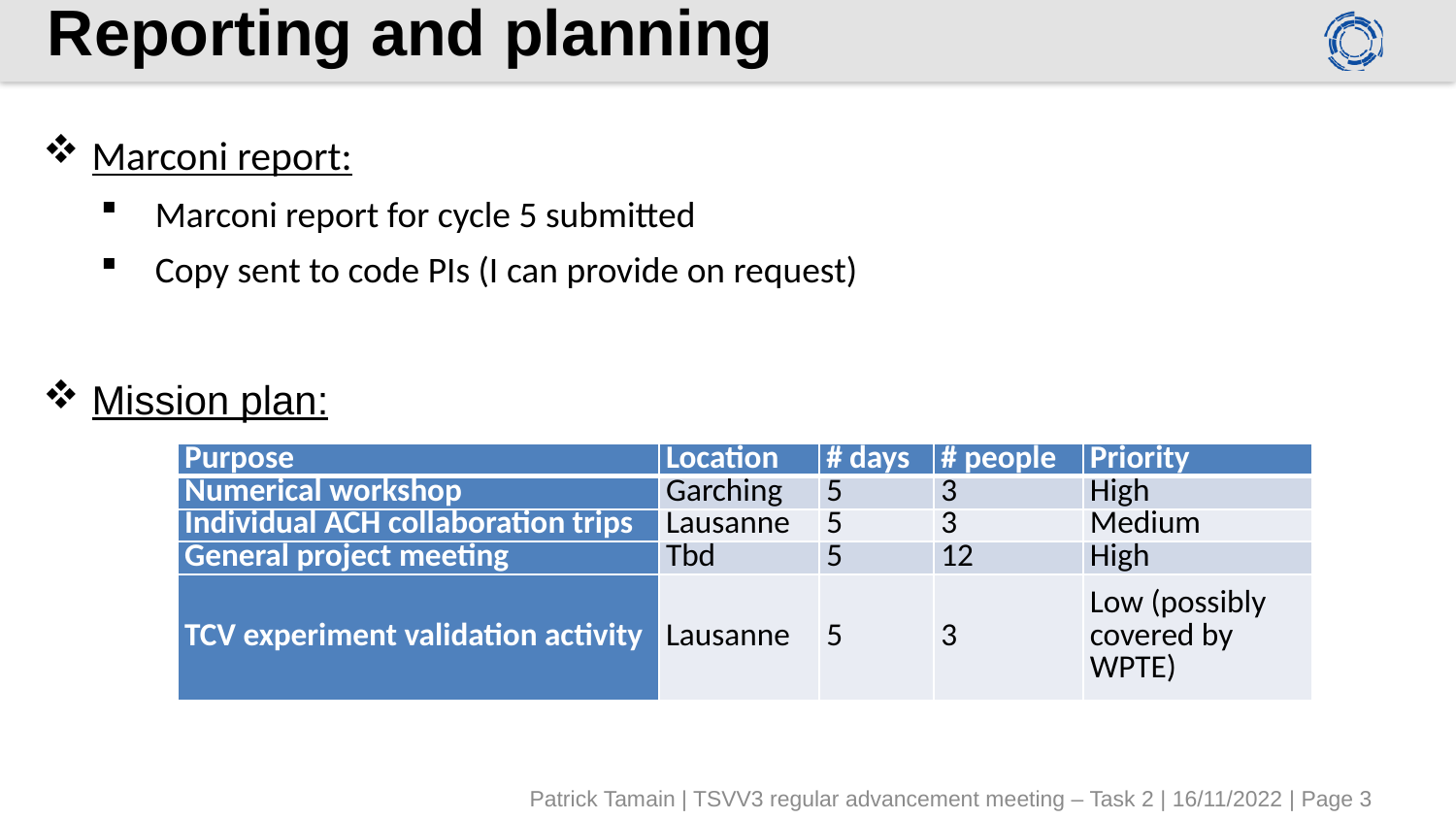

# Reporting and planning
Marconi report:
Marconi report for cycle 5 submitted
Copy sent to code PIs (I can provide on request)

Mission plan:

| Purpose | Location | # days | # people | Priority |
| --- | --- | --- | --- | --- |
| Numerical workshop | Garching | 5 | 3 | High |
| Individual ACH collaboration trips | Lausanne | 5 | 3 | Medium |
| General project meeting | Tbd | 5 | 12 | High |
| TCV experiment validation activity | Lausanne | 5 | 3 | Low (possibly covered by WPTE) |
Patrick Tamain | TSVV3 regular advancement meeting – Task 2 | 16/11/2022 | Page 3